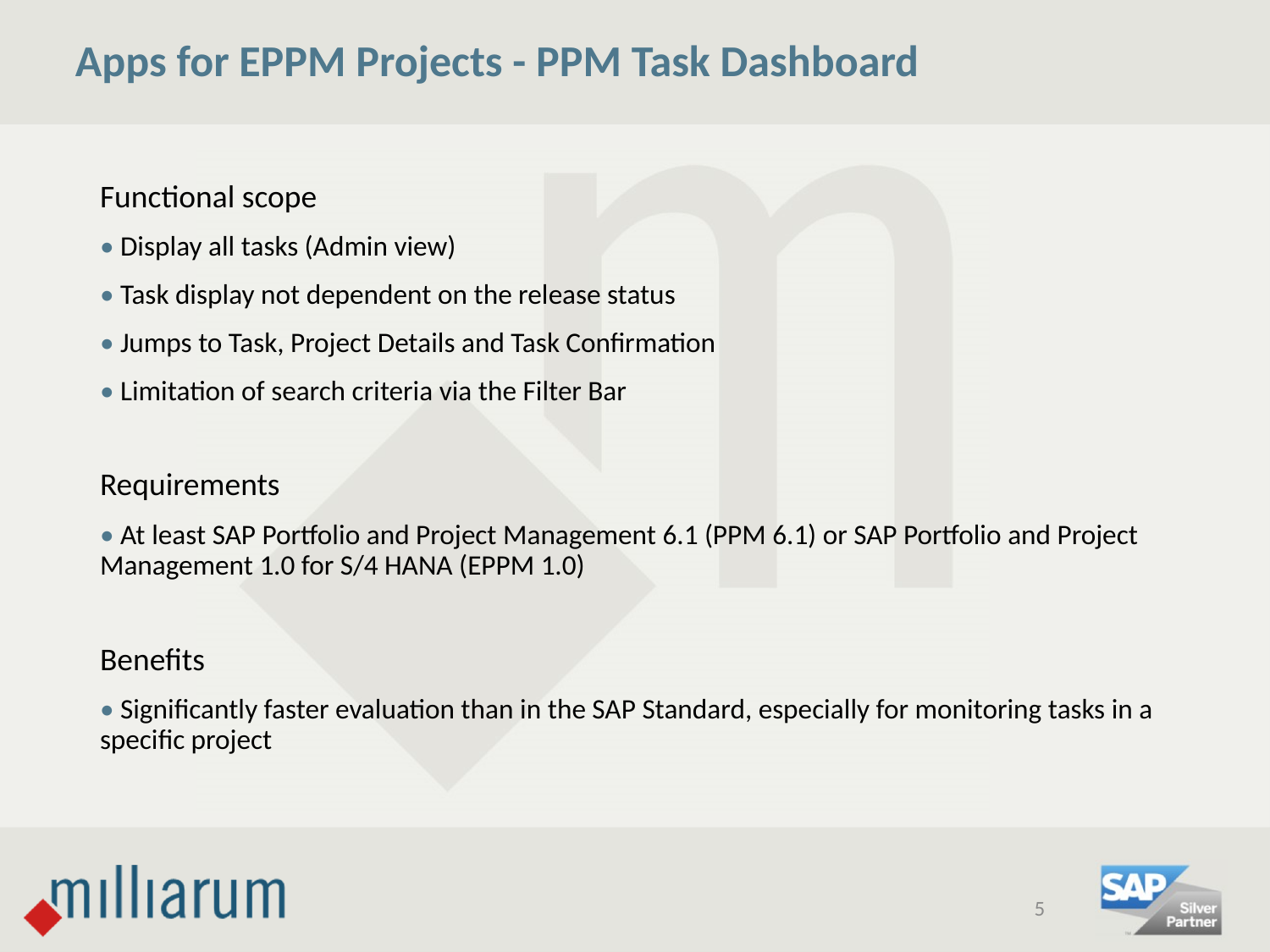

# Apps for EPPM Projects - PPM Task Dashboard
Functional scope
• Display all tasks (Admin view)
• Task display not dependent on the release status
• Jumps to Task, Project Details and Task Confirmation
• Limitation of search criteria via the Filter Bar

Requirements
• At least SAP Portfolio and Project Management 6.1 (PPM 6.1) or SAP Portfolio and Project Management 1.0 for S/4 HANA (EPPM 1.0)

Benefits
• Significantly faster evaluation than in the SAP Standard, especially for monitoring tasks in a specific project
5